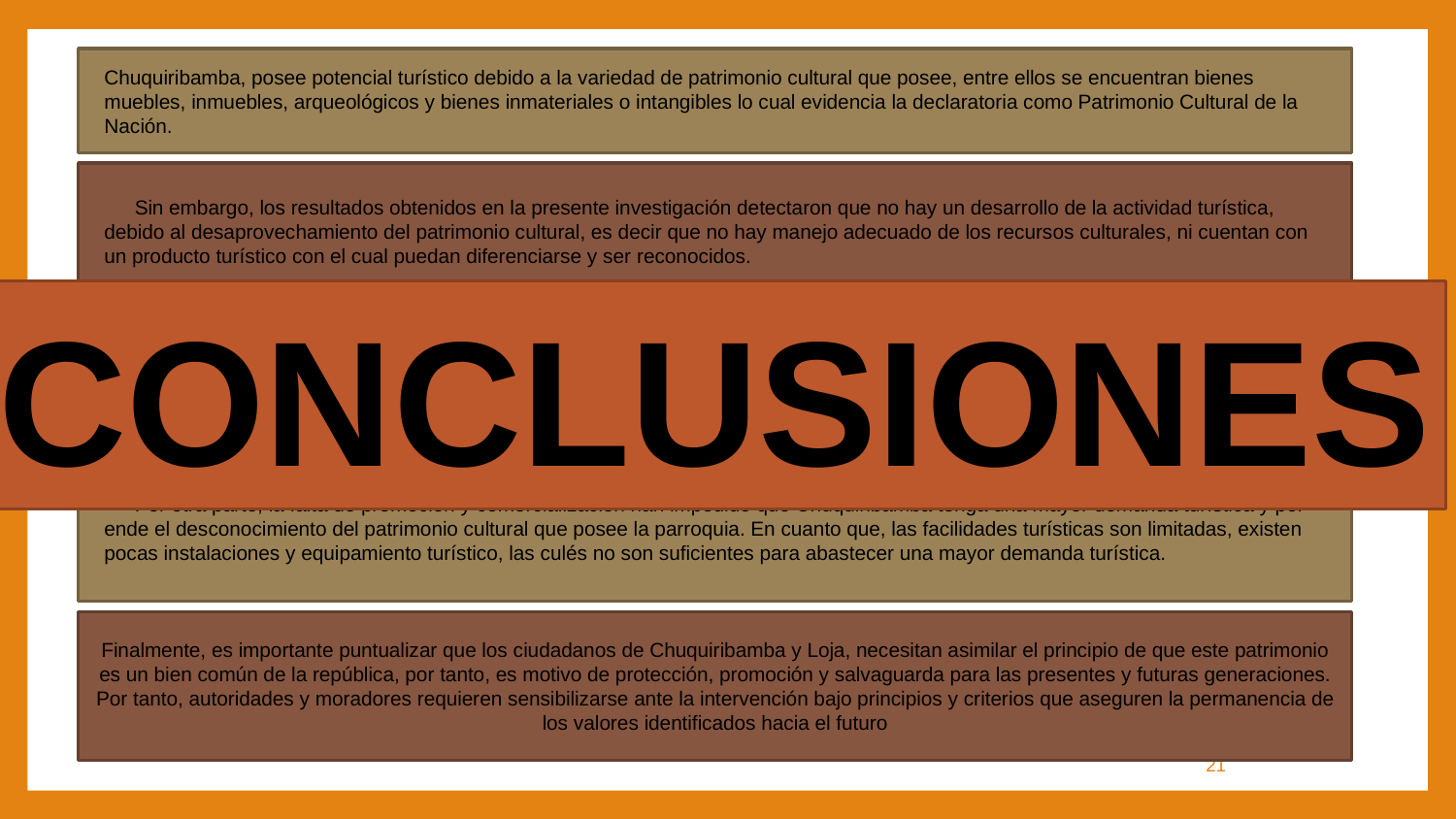

Chuquiribamba, posee potencial turístico debido a la variedad de patrimonio cultural que posee, entre ellos se encuentran bienes muebles, inmuebles, arqueológicos y bienes inmateriales o intangibles lo cual evidencia la declaratoria como Patrimonio Cultural de la Nación.
Sin embargo, los resultados obtenidos en la presente investigación detectaron que no hay un desarrollo de la actividad turística, debido al desaprovechamiento del patrimonio cultural, es decir que no hay manejo adecuado de los recursos culturales, ni cuentan con un producto turístico con el cual puedan diferenciarse y ser reconocidos.
CONCLUSIONES
Además, se observó que los pobladores prestan servicios turísticos de manera empírica, debido a la ausencia de capacitaciones, por lo tanto, los productos y servicios turísticos no son de calidad ya que no tienen conocimiento acerca de la atención a los turistas ni del patrimonio cultural que posee la parroquia y su cuidado.

Por otra parte, la falta de promoción y comercialización han impedido que Chuquiribamba tenga una mayor demanda turística y por ende el desconocimiento del patrimonio cultural que posee la parroquia. En cuanto que, las facilidades turísticas son limitadas, existen pocas instalaciones y equipamiento turístico, las culés no son suficientes para abastecer una mayor demanda turística.
Finalmente, es importante puntualizar que los ciudadanos de Chuquiribamba y Loja, necesitan asimilar el principio de que este patrimonio es un bien común de la república, por tanto, es motivo de protección, promoción y salvaguarda para las presentes y futuras generaciones. Por tanto, autoridades y moradores requieren sensibilizarse ante la intervención bajo principios y criterios que aseguren la permanencia de los valores identificados hacia el futuro
21